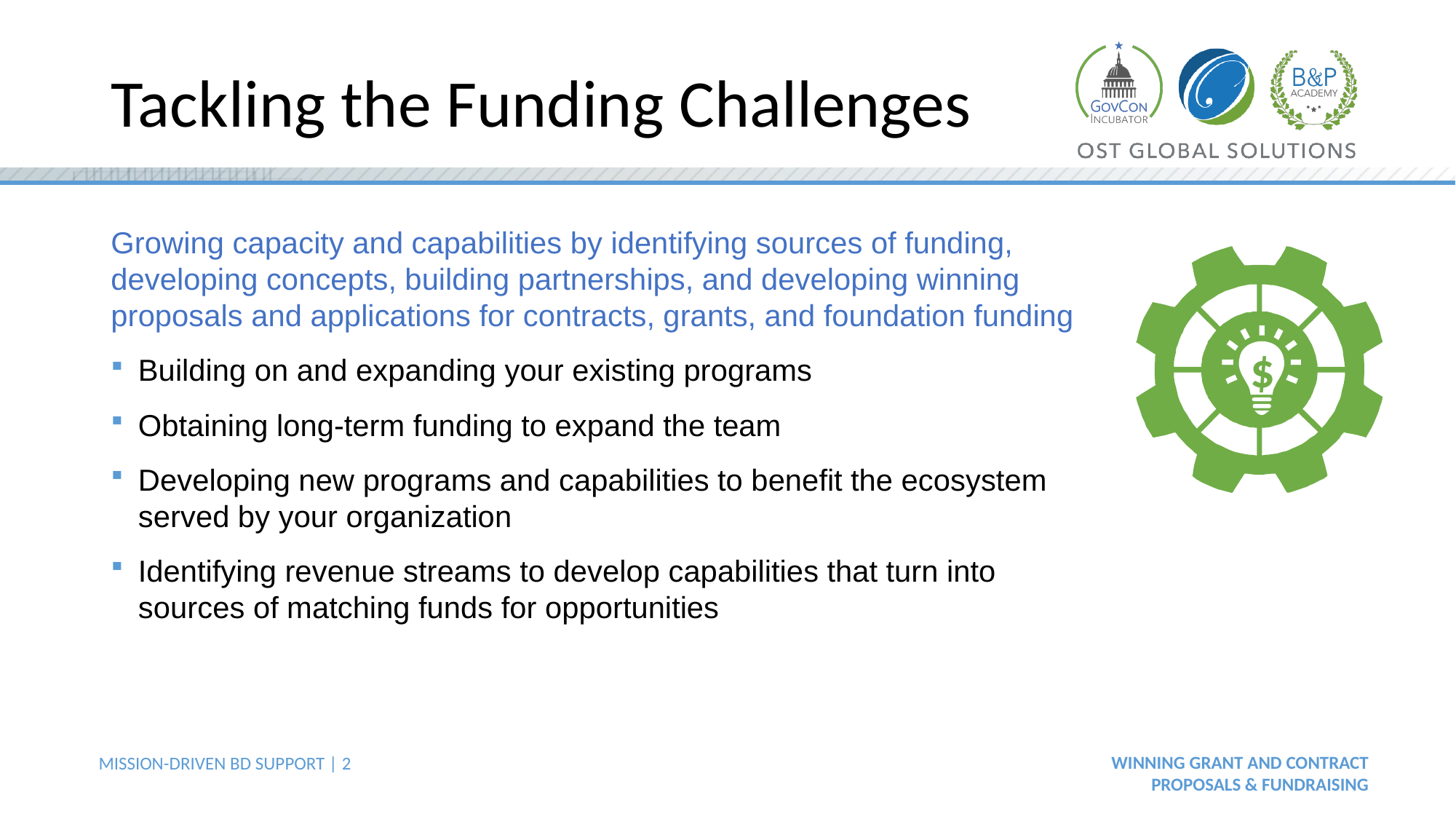

# Tackling the Funding Challenges
Growing capacity and capabilities by identifying sources of funding, developing concepts, building partnerships, and developing winning proposals and applications for contracts, grants, and foundation funding
Building on and expanding your existing programs
Obtaining long-term funding to expand the team
Developing new programs and capabilities to benefit the ecosystem served by your organization
Identifying revenue streams to develop capabilities that turn into sources of matching funds for opportunities

$